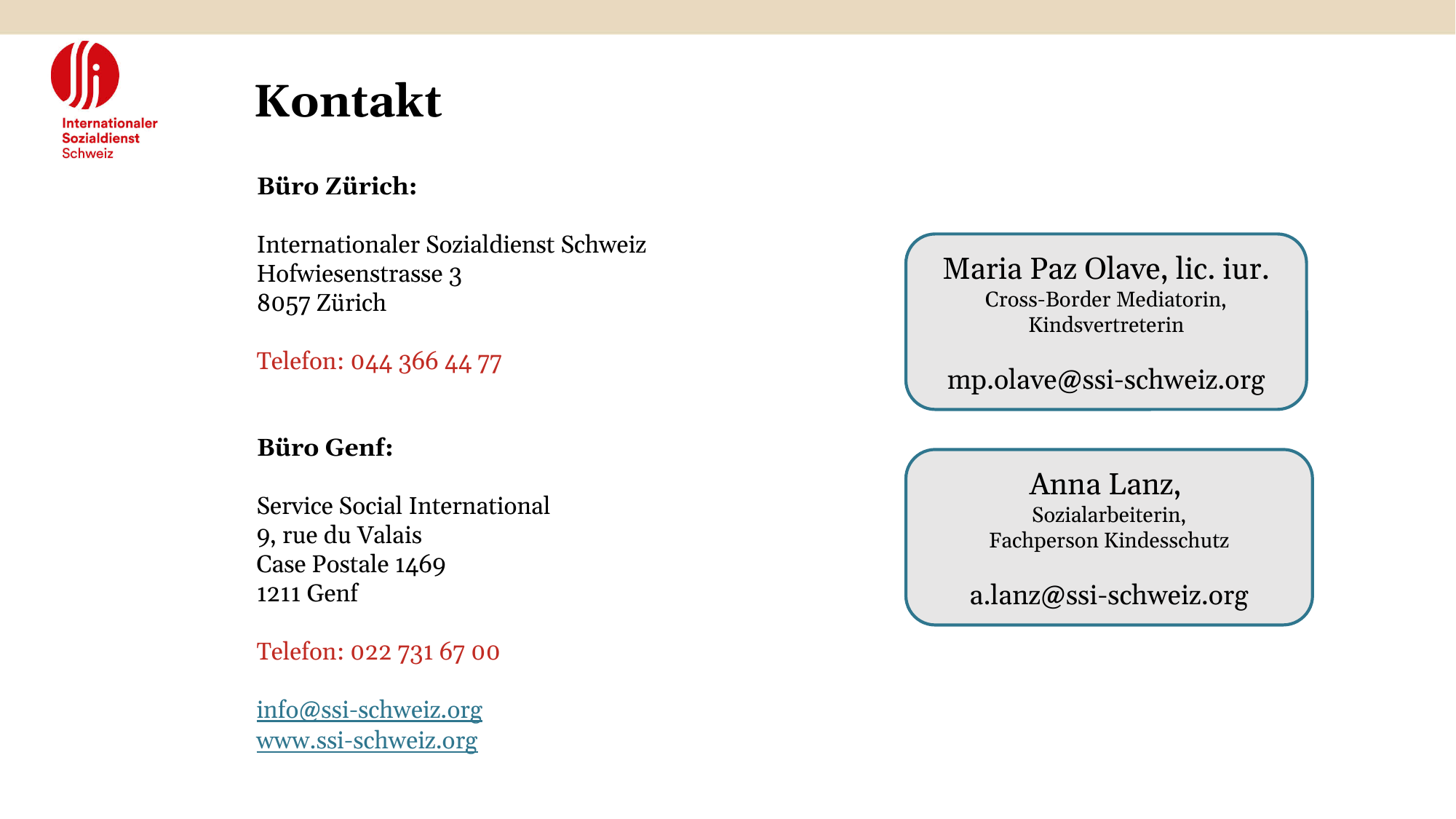

Kontakt

Büro Zürich:

Internationaler Sozialdienst Schweiz
Hofwiesenstrasse 3
8057 Zürich

Telefon: 044 366 44 77

Büro Genf:

Service Social International
9, rue du Valais
Case Postale 1469
1211 Genf

Telefon: 022 731 67 00

info@ssi-schweiz.org
www.ssi-schweiz.org

Maria Paz Olave, lic. iur.
Cross-Border Mediatorin, Kindsvertreterin

mp.olave@ssi-schweiz.org
Anna Lanz,
Sozialarbeiterin,
Fachperson Kindesschutz

a.lanz@ssi-schweiz.org